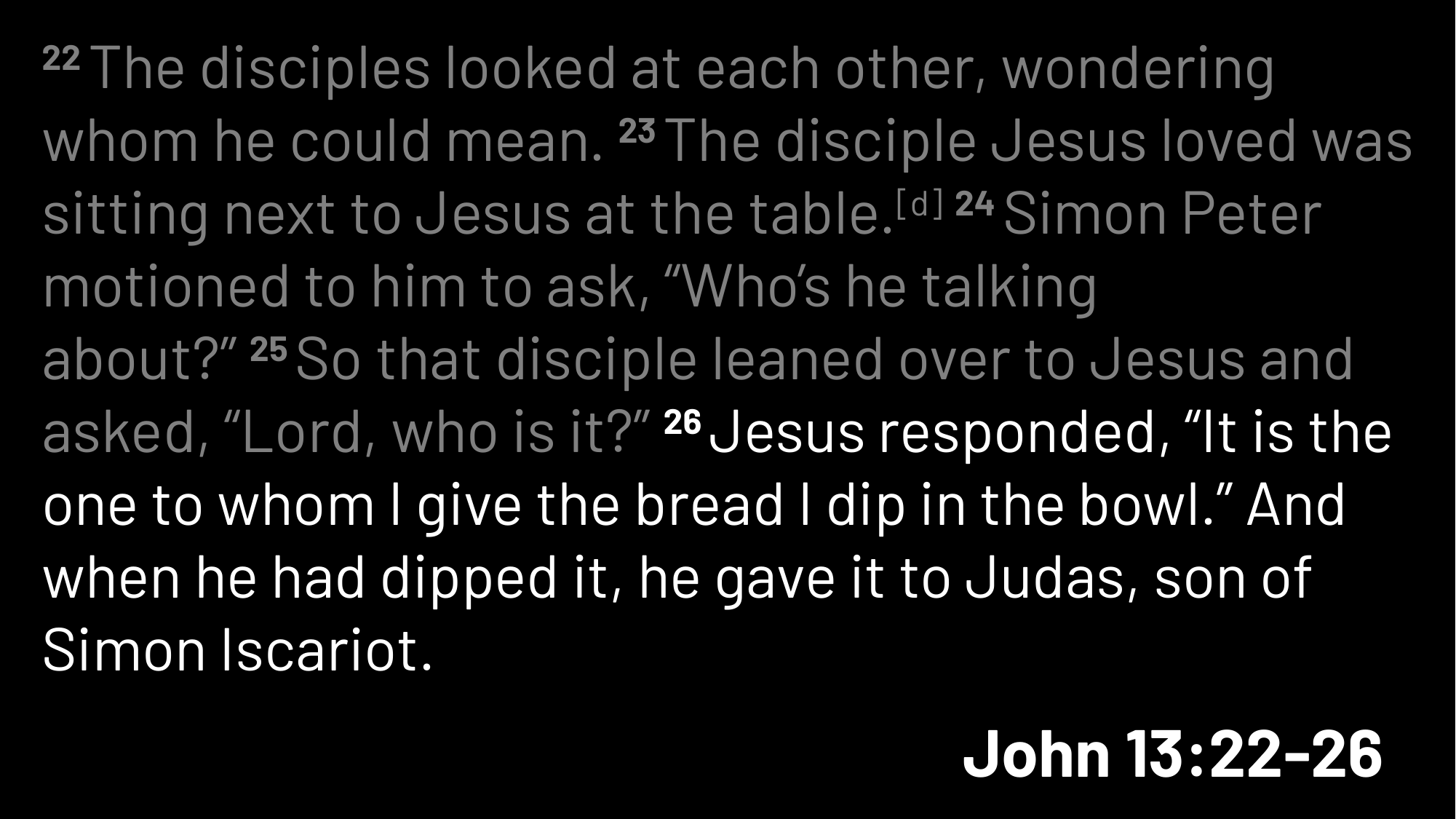

22 The disciples looked at each other, wondering whom he could mean. 23 The disciple Jesus loved was sitting next to Jesus at the table.[d] 24 Simon Peter motioned to him to ask, “Who’s he talking about?” 25 So that disciple leaned over to Jesus and asked, “Lord, who is it?” 26 Jesus responded, “It is the one to whom I give the bread I dip in the bowl.” And when he had dipped it, he gave it to Judas, son of Simon Iscariot.
John 13:22-26